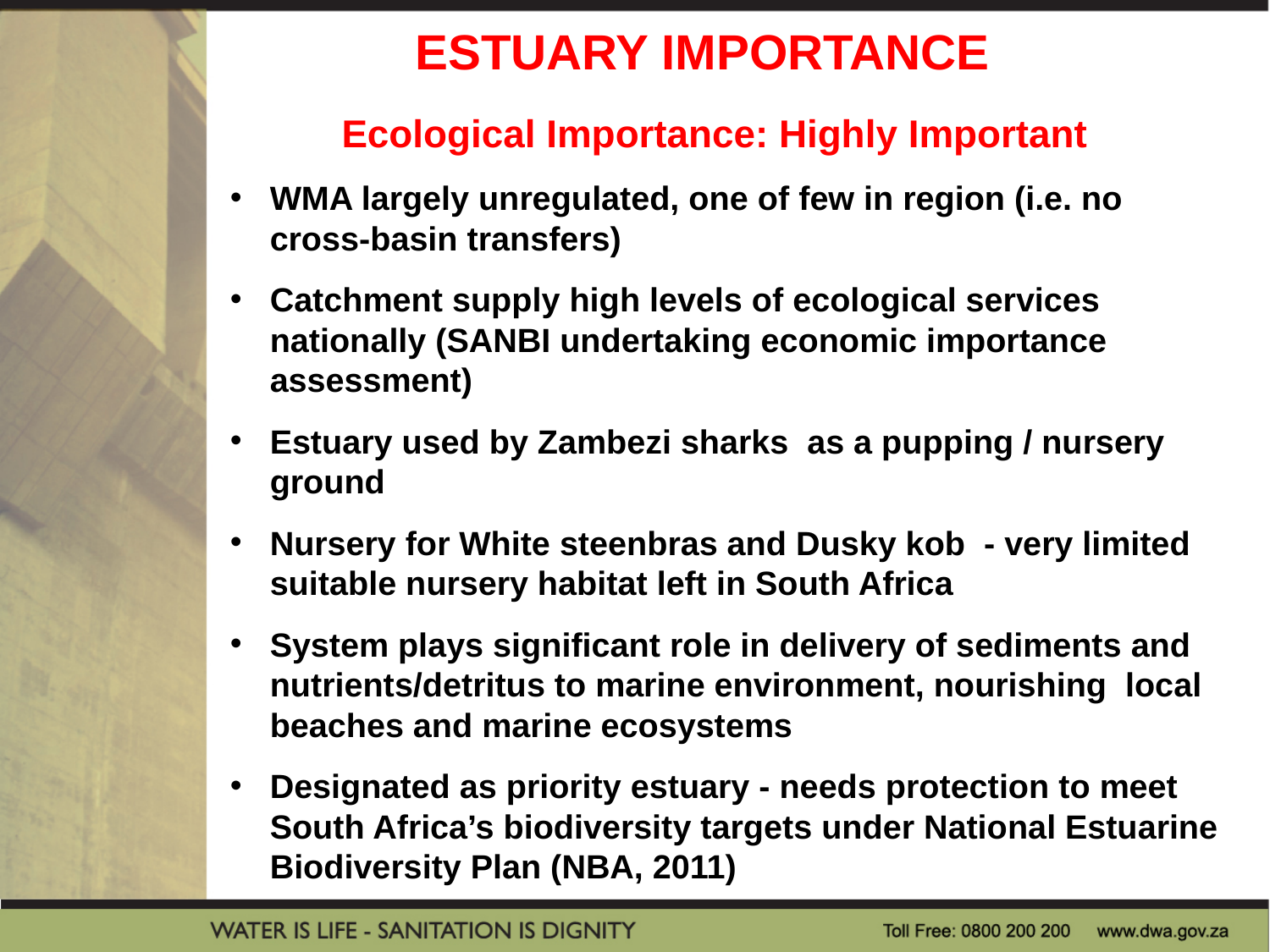

ESTUARY IMPORTANCE
Ecological Importance: Highly Important
WMA largely unregulated, one of few in region (i.e. no cross-basin transfers)
Catchment supply high levels of ecological services nationally (SANBI undertaking economic importance assessment)
Estuary used by Zambezi sharks  as a pupping / nursery ground
Nursery for White steenbras and Dusky kob  - very limited suitable nursery habitat left in South Africa
System plays significant role in delivery of sediments and nutrients/detritus to marine environment, nourishing  local beaches and marine ecosystems
Designated as priority estuary - needs protection to meet South Africa’s biodiversity targets under National Estuarine Biodiversity Plan (NBA, 2011)